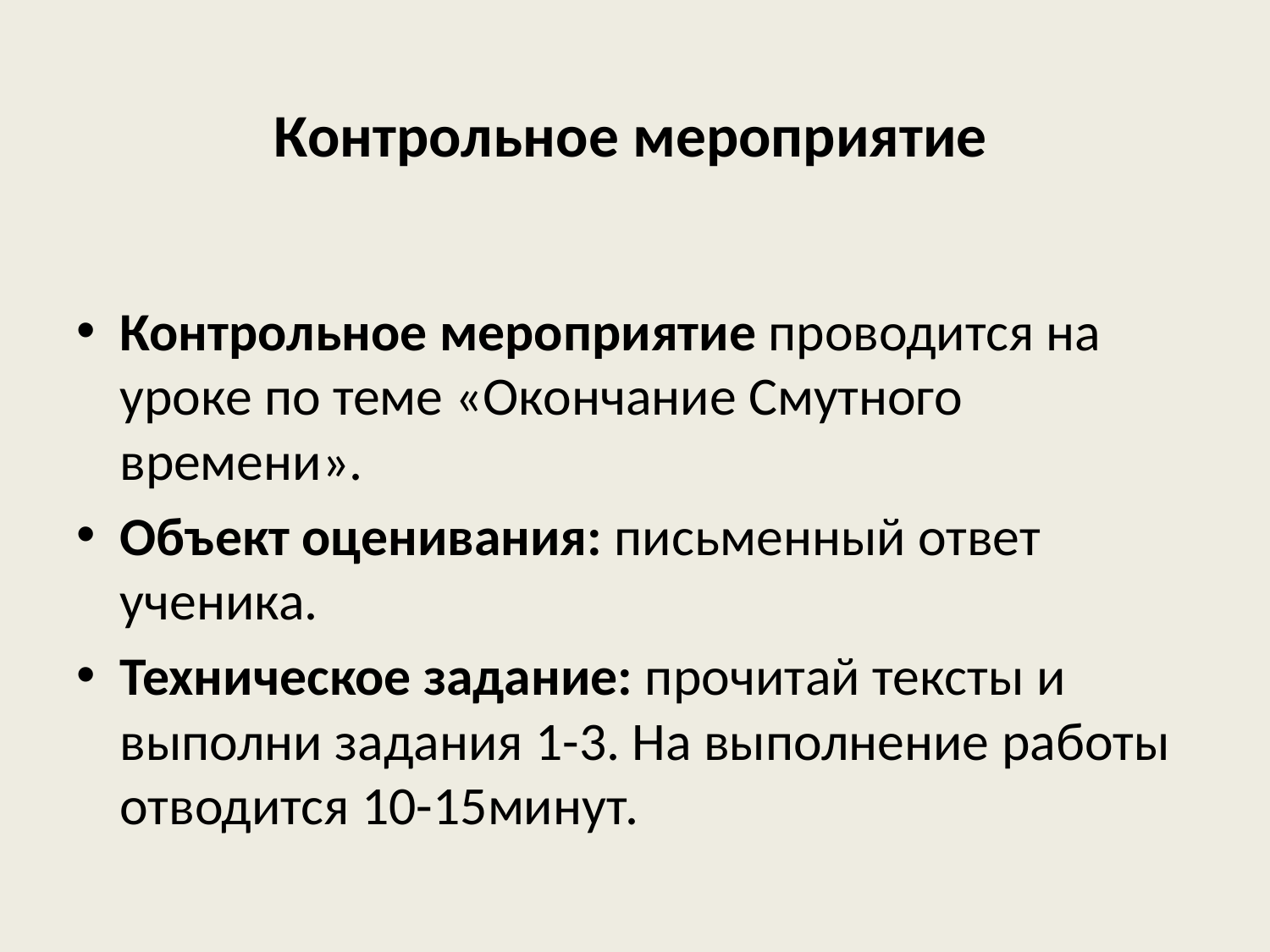

# Контрольное мероприятие

Контрольное мероприятие проводится на уроке по теме «Окончание Смутного времени».
Объект оценивания: письменный ответ ученика.
Техническое задание: прочитай тексты и выполни задания 1-3. На выполнение работы отводится 10-15минут.